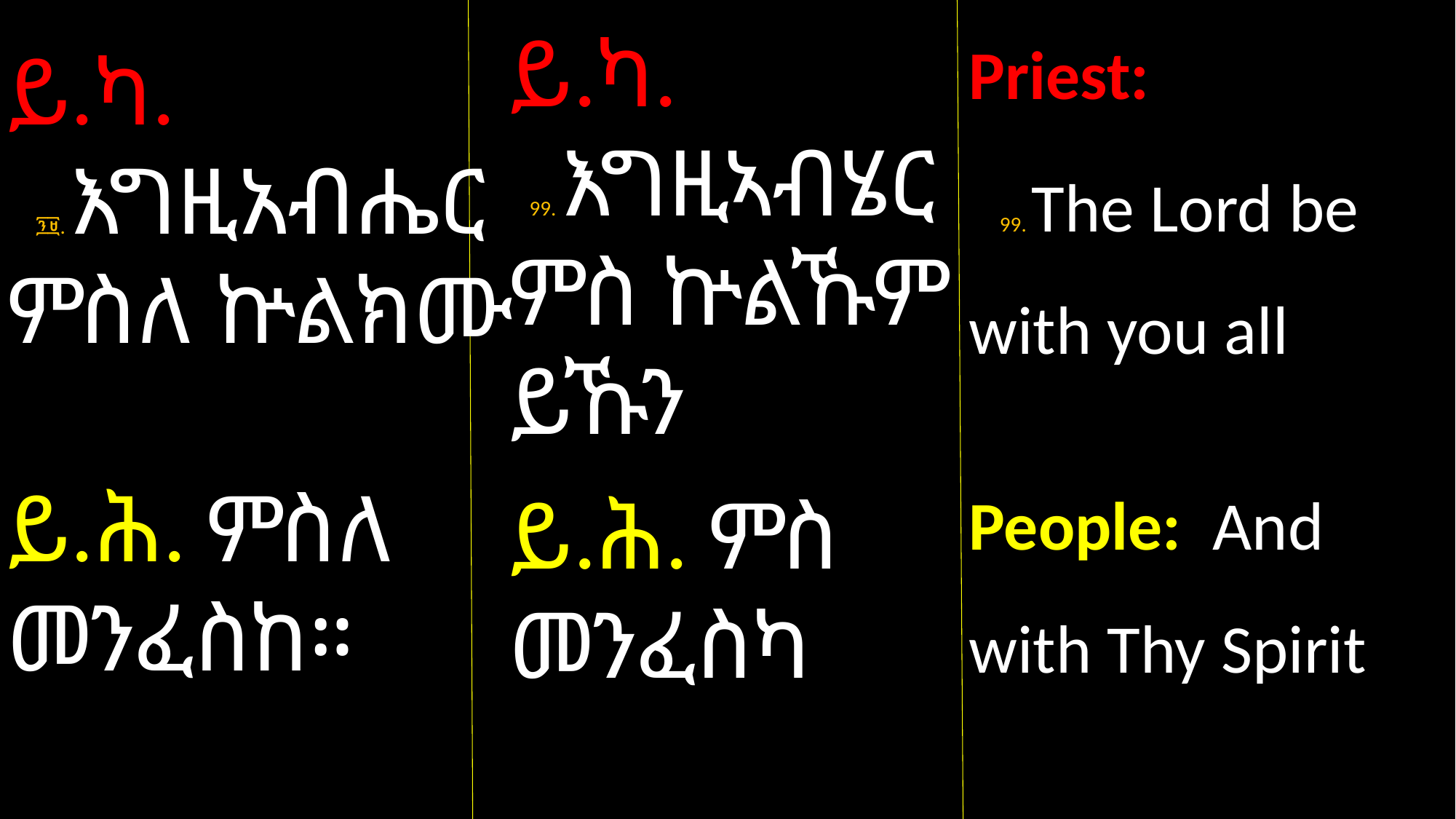

Priest:
  99. The Lord be with you all

People:  And with Thy Spirit
ይ.ካ.
 99. እግዚኣብሄር ምስ ኵልኹም ይኹን

ይ.ሕ. ምስ መንፈስካ
ይ.ካ.
  ፺፱. እግዚአብሔር ምስለ ኵልክሙ

ይ.ሕ. ምስለ መንፈስከ።